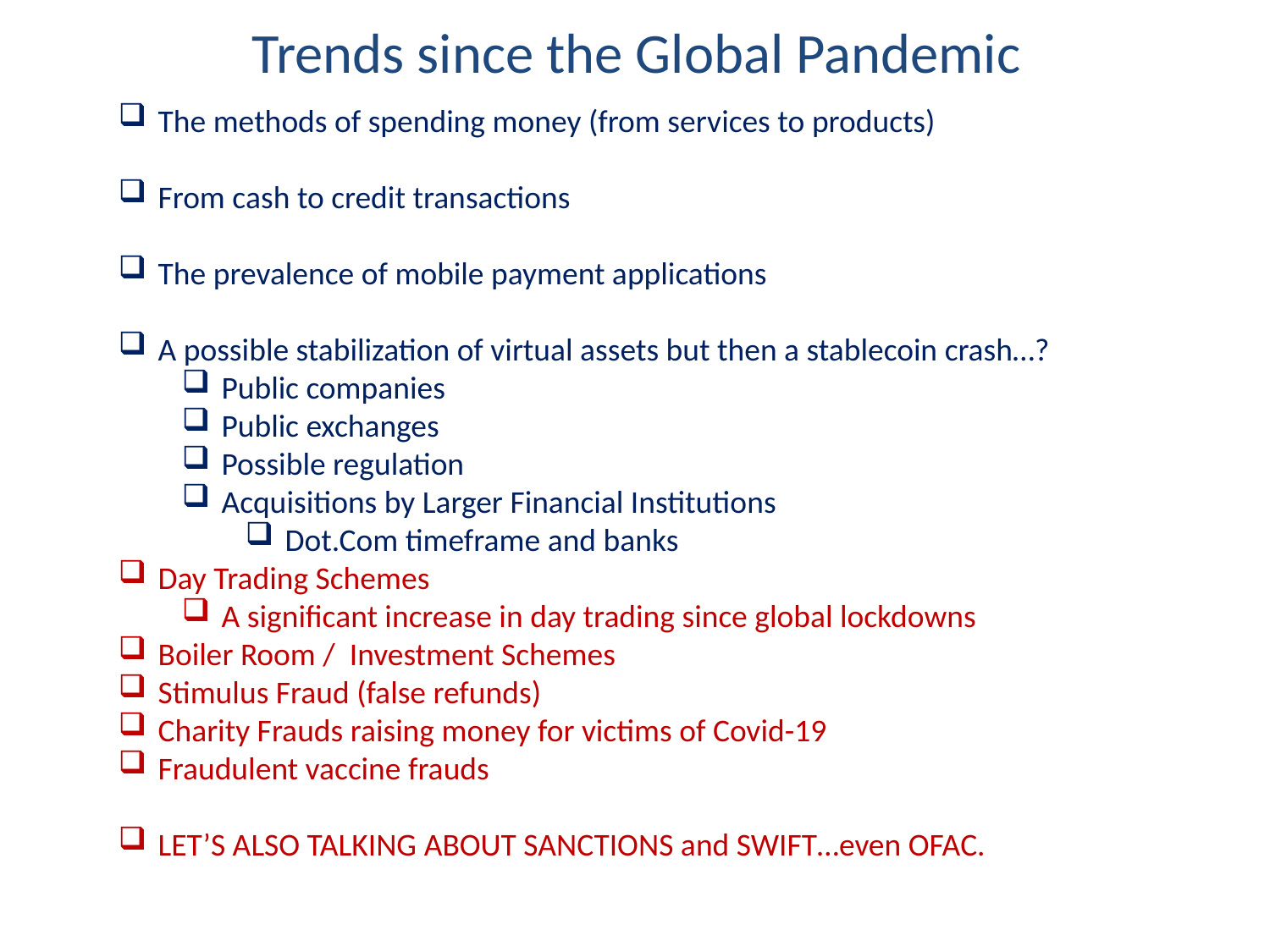

Trends since the Global Pandemic
The methods of spending money (from services to products)

From cash to credit transactions

The prevalence of mobile payment applications

A possible stabilization of virtual assets but then a stablecoin crash…?
Public companies
Public exchanges
Possible regulation
Acquisitions by Larger Financial Institutions
Dot.Com timeframe and banks
Day Trading Schemes
A significant increase in day trading since global lockdowns
Boiler Room /  Investment Schemes
Stimulus Fraud (false refunds)
Charity Frauds raising money for victims of Covid-19
Fraudulent vaccine frauds

LET’S ALSO TALKING ABOUT SANCTIONS and SWIFT…even OFAC.